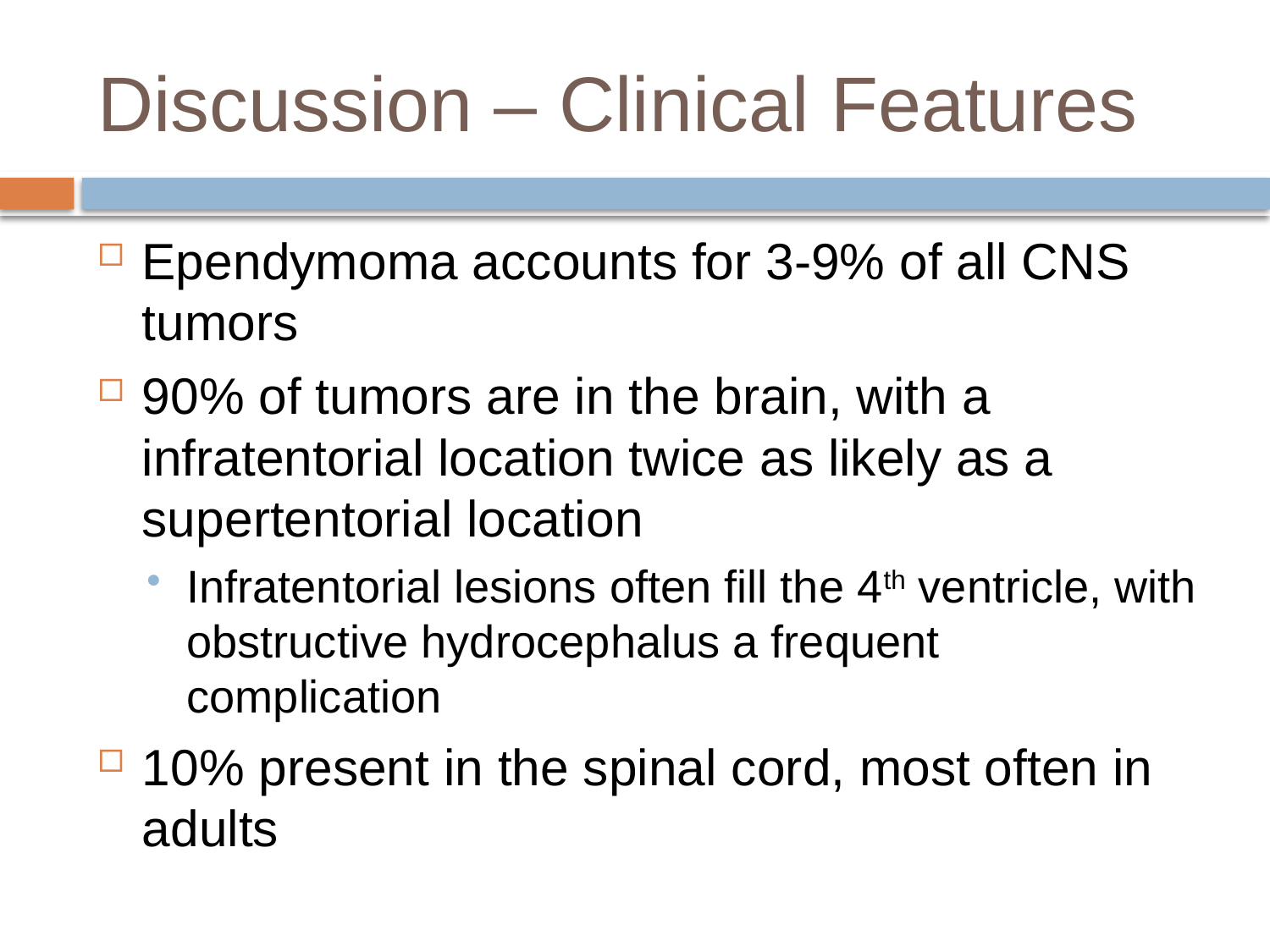

# Discussion – Clinical Features
Ependymoma accounts for 3-9% of all CNS tumors
90% of tumors are in the brain, with a infratentorial location twice as likely as a supertentorial location
Infratentorial lesions often fill the 4th ventricle, with obstructive hydrocephalus a frequent complication
10% present in the spinal cord, most often in adults